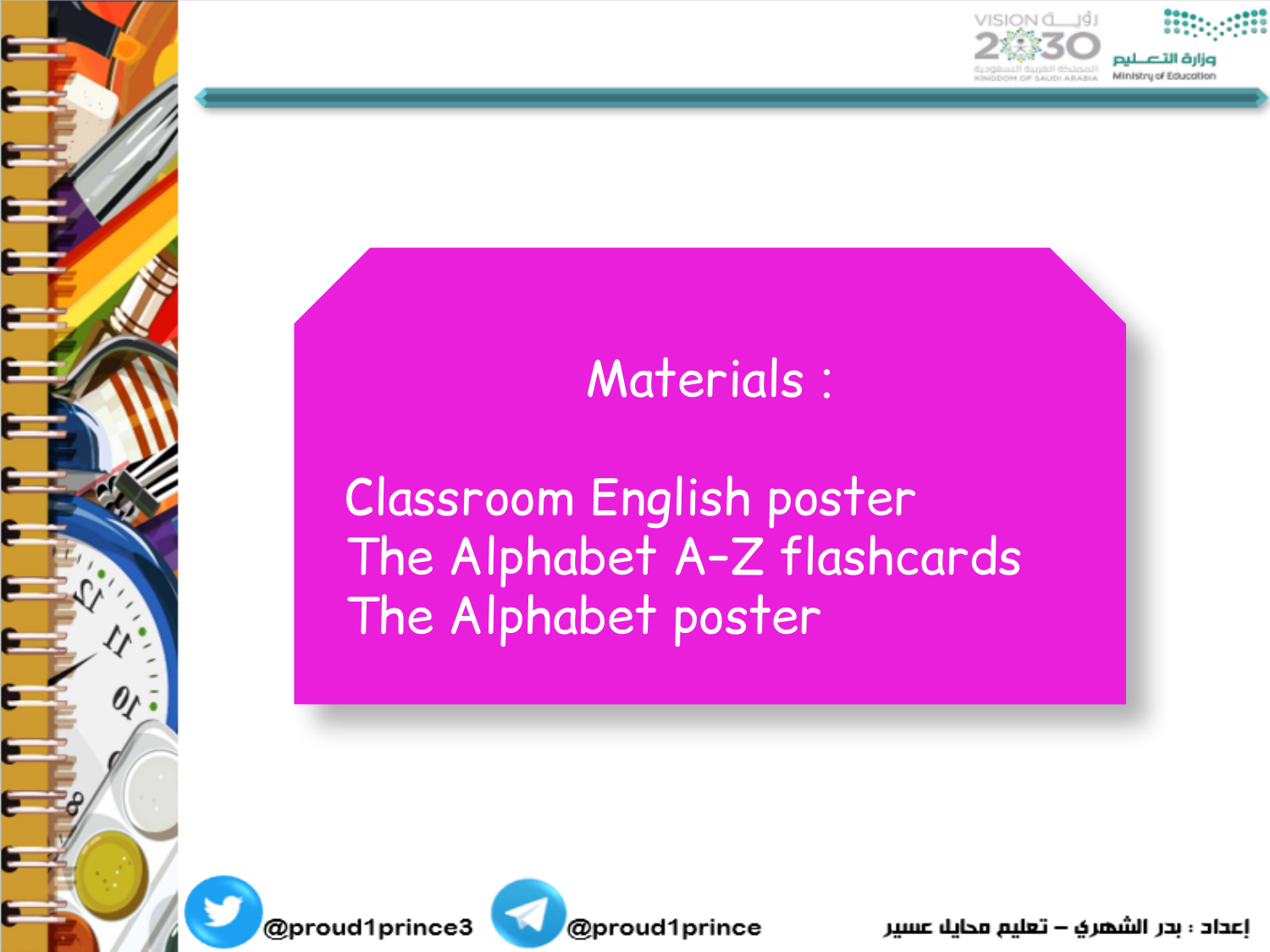

Materials :

Classroom English poster
The Alphabet A–Z flashcards
The Alphabet poster